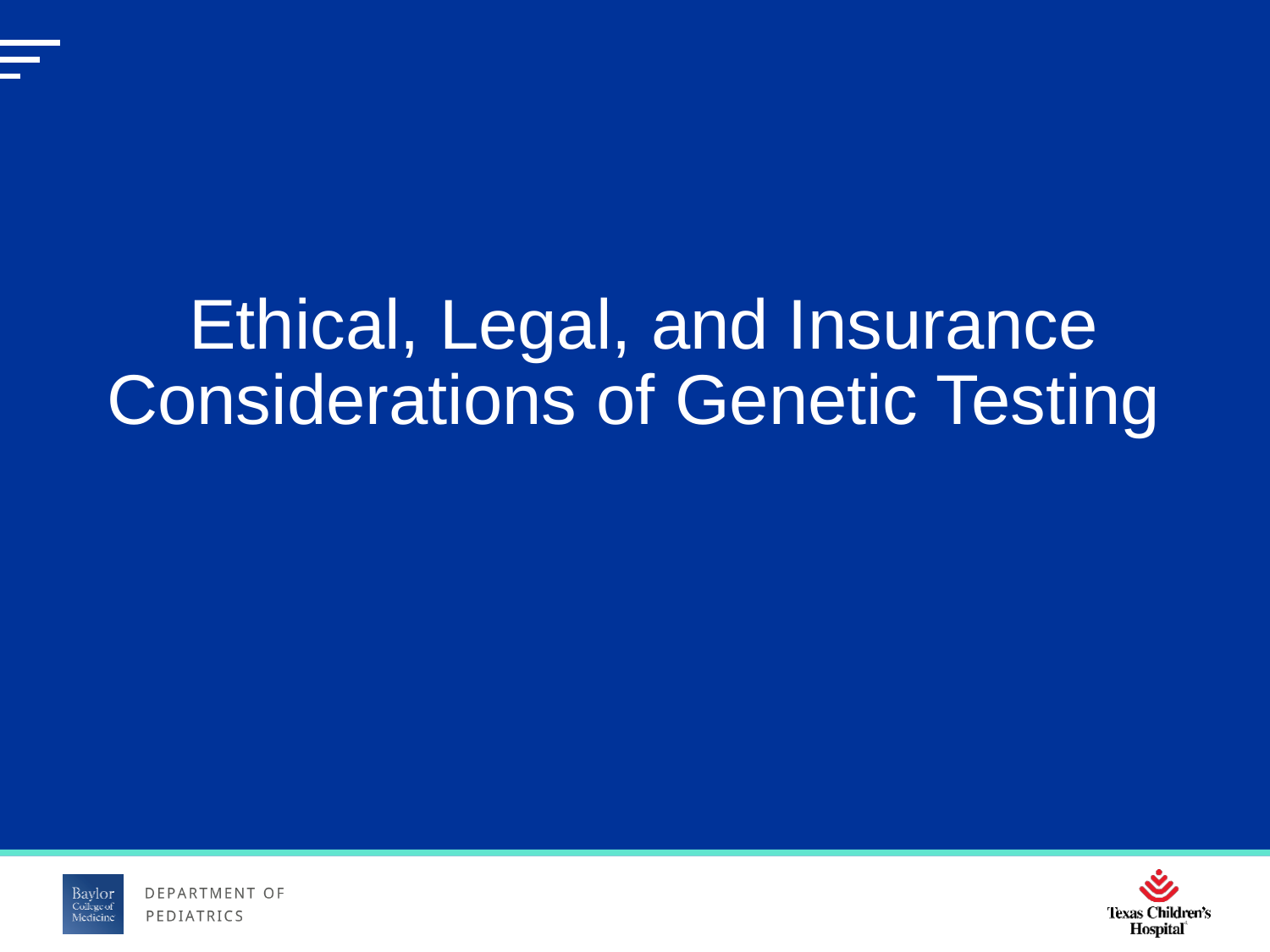

# Ethical, Legal, and Insurance Considerations of Genetic Testing